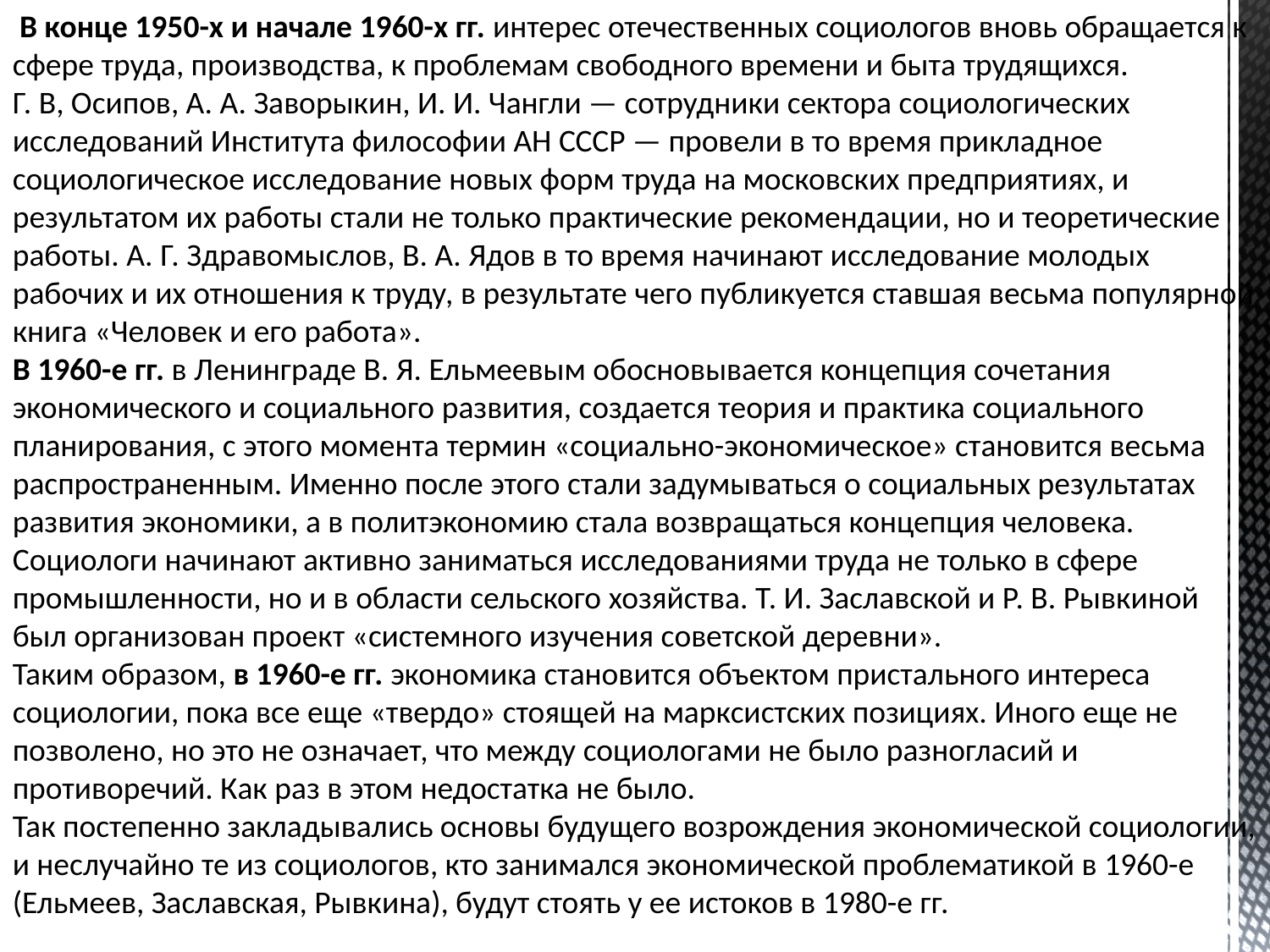

В конце 1950-х и начале 1960-х гг. интерес отечественных социологов вновь обращается к сфере труда, производства, к проблемам свободного времени и быта трудящихся.
Г. В, Осипов, А. А. Заворыкин, И. И. Чангли — сотрудники сектора социологических исследований Института философии АН СССР — провели в то время прикладное социологическое исследование новых форм труда на московских предприятиях, и результатом их работы стали не только практические рекомендации, но и теоретические работы. А. Г. Здравомыслов, В. А. Ядов в то время начинают исследование молодых рабочих и их отношения к труду, в результате чего публикуется ставшая весьма популярной книга «Человек и его работа».
В 1960-е гг. в Ленинграде В. Я. Ельмеевым обосновывается концепция сочетания экономического и социального развития, создается теория и практика социального планирования, с этого момента термин «социально-экономическое» становится весьма распространенным. Именно после этого стали задумываться о социальных результатах развития экономики, а в политэкономию стала возвращаться концепция человека. Социологи начинают активно заниматься исследованиями труда не только в сфере промышленности, но и в области сельского хозяйства. Т. И. Заславской и Р. В. Рывкиной был организован проект «системного изучения советской деревни».
Таким образом, в 1960-е гг. экономика становится объектом пристального интереса социологии, пока все еще «твердо» стоящей на марксистских позициях. Иного еще не позволено, но это не означает, что между социологами не было разногласий и противоречий. Как раз в этом недостатка не было.
Так постепенно закладывались основы будущего возрождения экономической социологии, и неслучайно те из социологов, кто занимался экономической проблематикой в 1960-е (Ельмеев, Заславская, Рывкина), будут стоять у ее истоков в 1980-е гг.